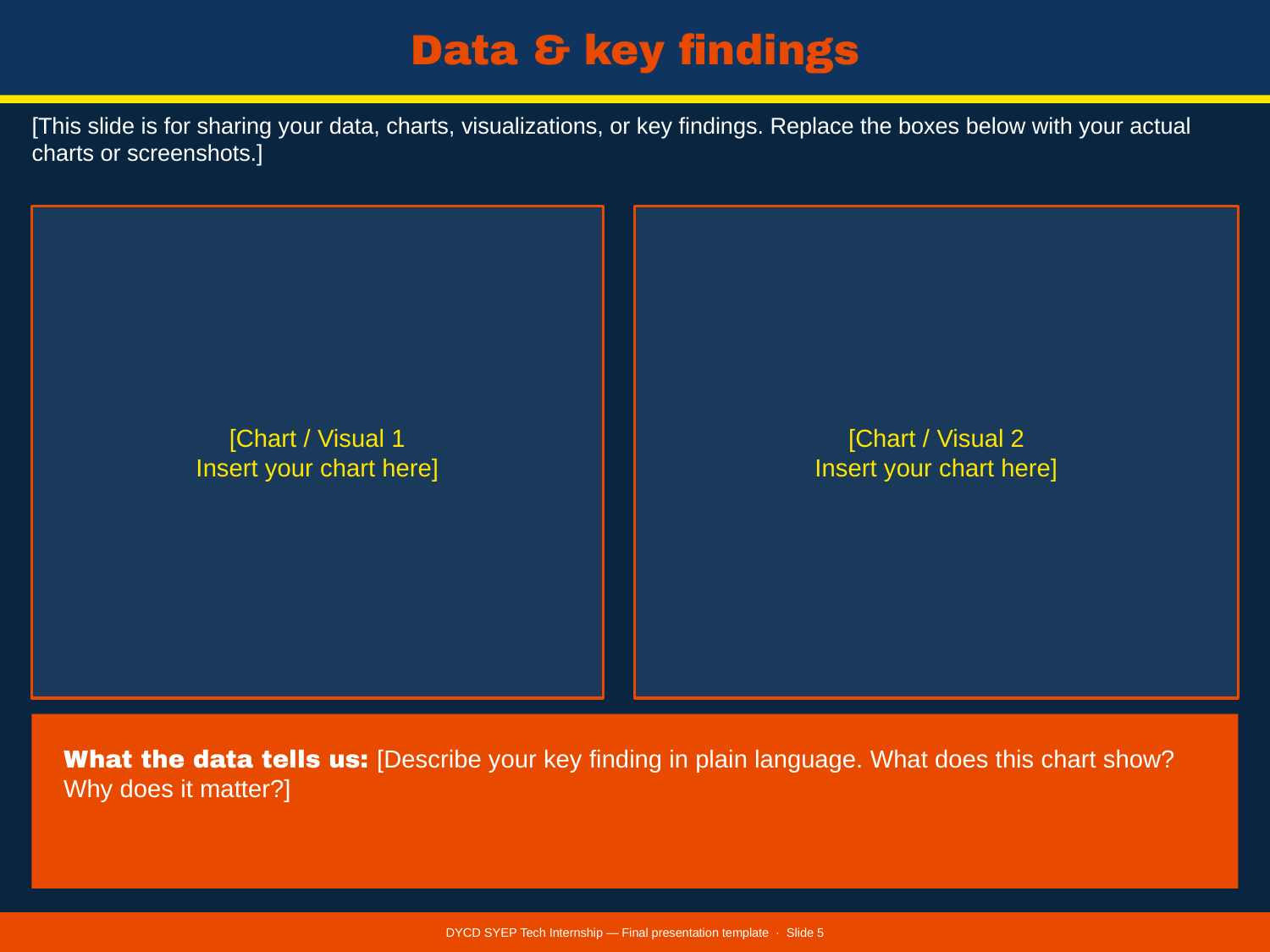

Data & key findings

[This slide is for sharing your data, charts, visualizations, or key findings. Replace the boxes below with your actual charts or screenshots.]

[Chart / Visual 1
Insert your chart here]

[Chart / Visual 2
Insert your chart here]

What the data tells us: [Describe your key finding in plain language. What does this chart show? Why does it matter?]

DYCD SYEP Tech Internship — Final presentation template  ·  Slide 5